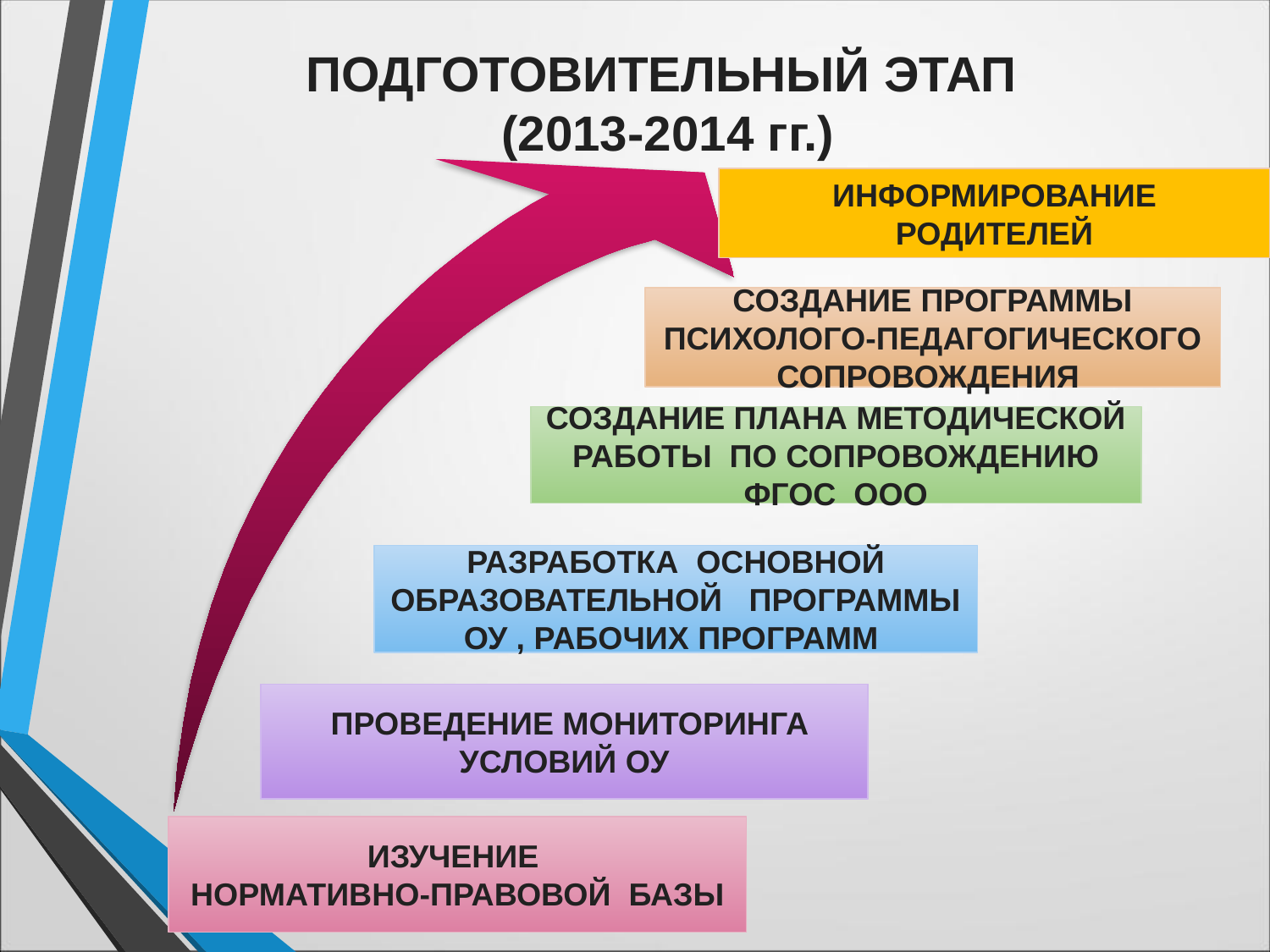

ПОДГОТОВИТЕЛЬНЫЙ ЭТАП   (2013-2014 гг.)

СОЗДАНИЕ ПРОГРАММЫ ПСИХОЛОГО-ПЕДАГОГИЧЕСКОГО СОПРОВОЖДЕНИЯ
СОЗДАНИЕ ПЛАНА МЕТОДИЧЕСКОЙ РАБОТЫ  ПО СОПРОВОЖДЕНИЮ ФГОС  ООО
РАЗРАБОТКА  ОСНОВНОЙ ОБРАЗОВАТЕЛЬНОЙ   ПРОГРАММЫ ОУ , РАБОЧИХ ПРОГРАММ
 ПРОВЕДЕНИЕ МОНИТОРИНГА УСЛОВИЙ ОУ
ИЗУЧЕНИЕ
НОРМАТИВНО-ПРАВОВОЙ  БАЗЫ
ИНФОРМИРОВАНИЕ РОДИТЕЛЕЙ